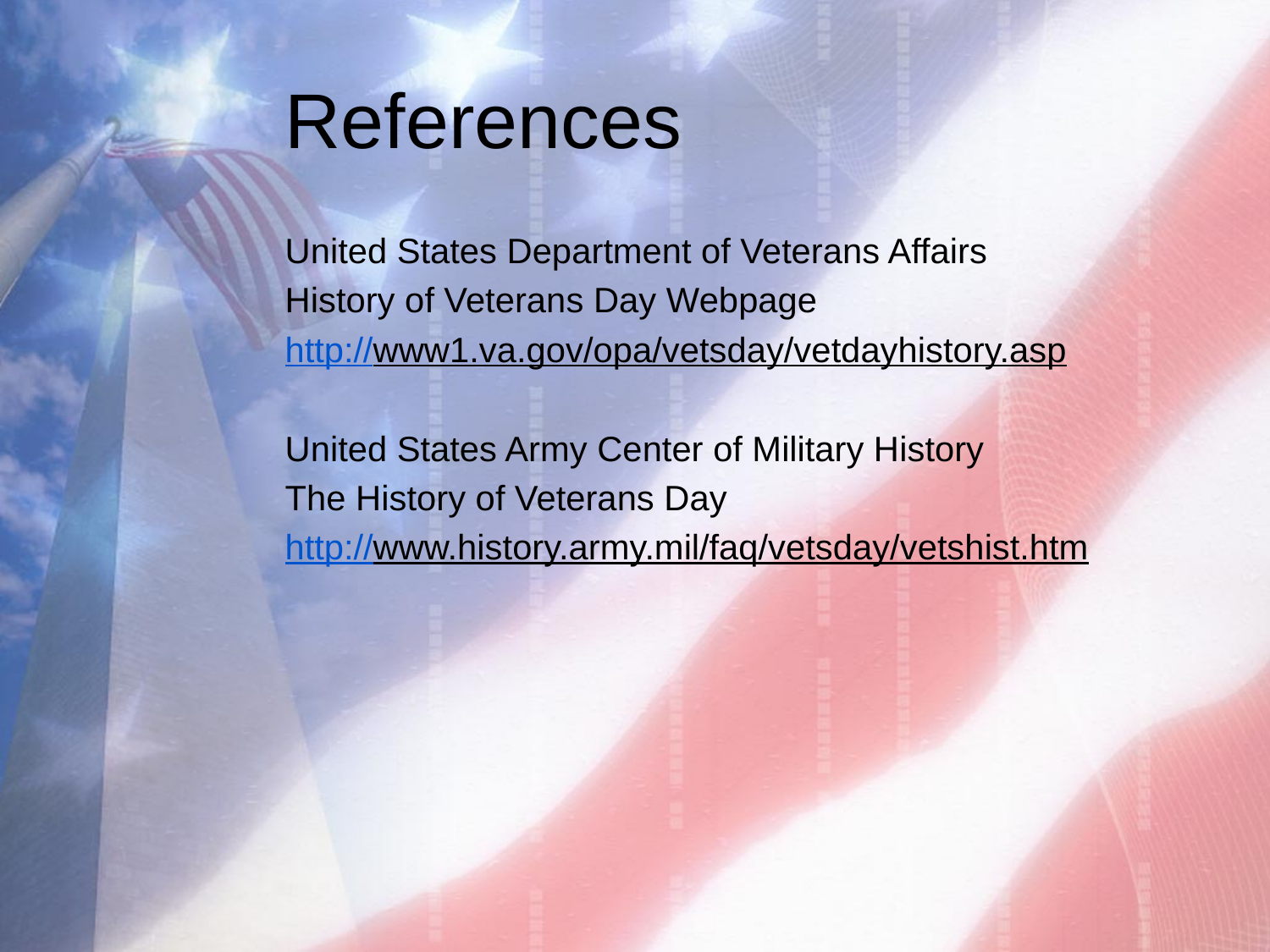

# References
United States Department of Veterans Affairs
History of Veterans Day Webpage
http://www1.va.gov/opa/vetsday/vetdayhistory.asp

United States Army Center of Military History
The History of Veterans Day
http://www.history.army.mil/faq/vetsday/vetshist.htm